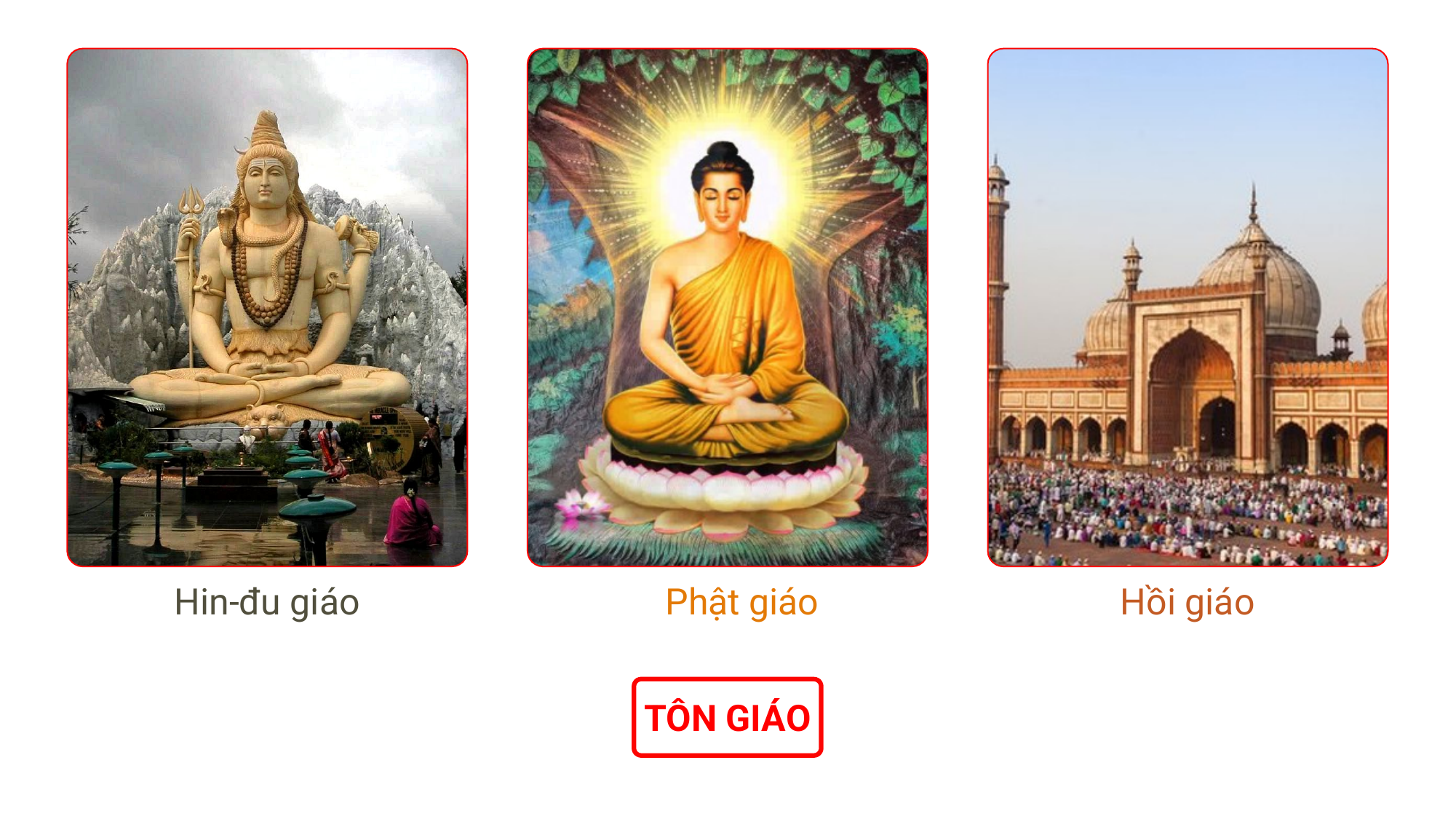

Hin-đu giáo
Phật giáo
Hồi giáo

TÔN GIÁO